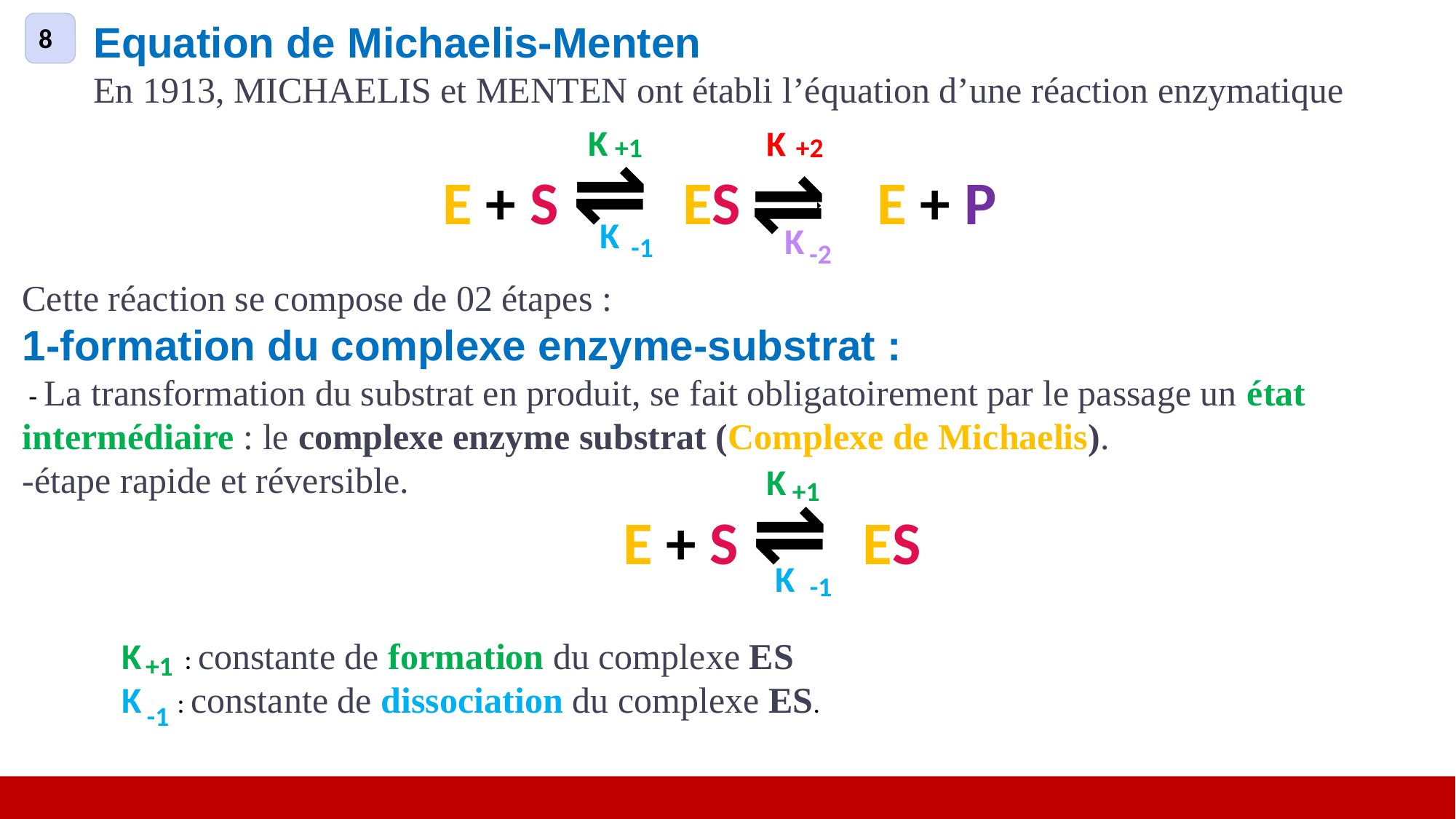

Equation de Michaelis-Menten
En 1913, MICHAELIS et MENTEN ont établi l’équation d’une réaction enzymatique
8
K+1
K+2
+2
+1
E + S ⇌  ES  →    E + P
⇌

K-1
K-2
-1
-2
Cette réaction se compose de 02 étapes :
1-formation du complexe enzyme-substrat :
 ‐ La transformation du substrat en produit, se fait obligatoirement par le passage un état intermédiaire : le complexe enzyme substrat (Complexe de Michaelis).
-étape rapide et réversible.
K+1
E + S ⇌  ES
+1
K-1
-1
K+1 : constante de formation du complexe ES
K-1 : constante de dissociation du complexe ES.
+1
-1